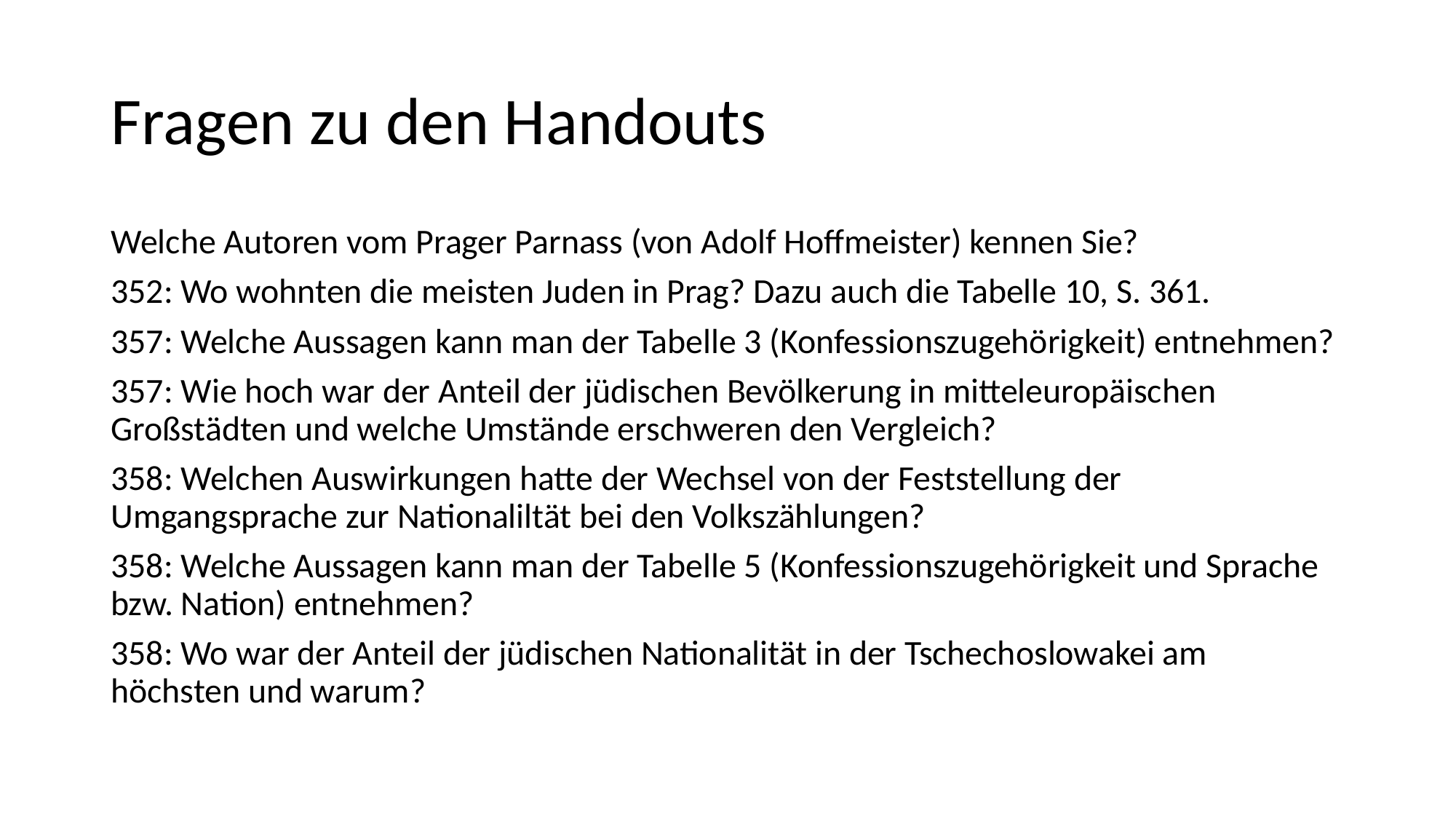

# Fragen zu den Handouts
Welche Autoren vom Prager Parnass (von Adolf Hoffmeister) kennen Sie?
352: Wo wohnten die meisten Juden in Prag? Dazu auch die Tabelle 10, S. 361.
357: Welche Aussagen kann man der Tabelle 3 (Konfessionszugehörigkeit) entnehmen?
357: Wie hoch war der Anteil der jüdischen Bevölkerung in mitteleuropäischen Großstädten und welche Umstände erschweren den Vergleich?
358: Welchen Auswirkungen hatte der Wechsel von der Feststellung der Umgangsprache zur Nationaliltät bei den Volkszählungen?
358: Welche Aussagen kann man der Tabelle 5 (Konfessionszugehörigkeit und Sprache bzw. Nation) entnehmen?
358: Wo war der Anteil der jüdischen Nationalität in der Tschechoslowakei am höchsten und warum?